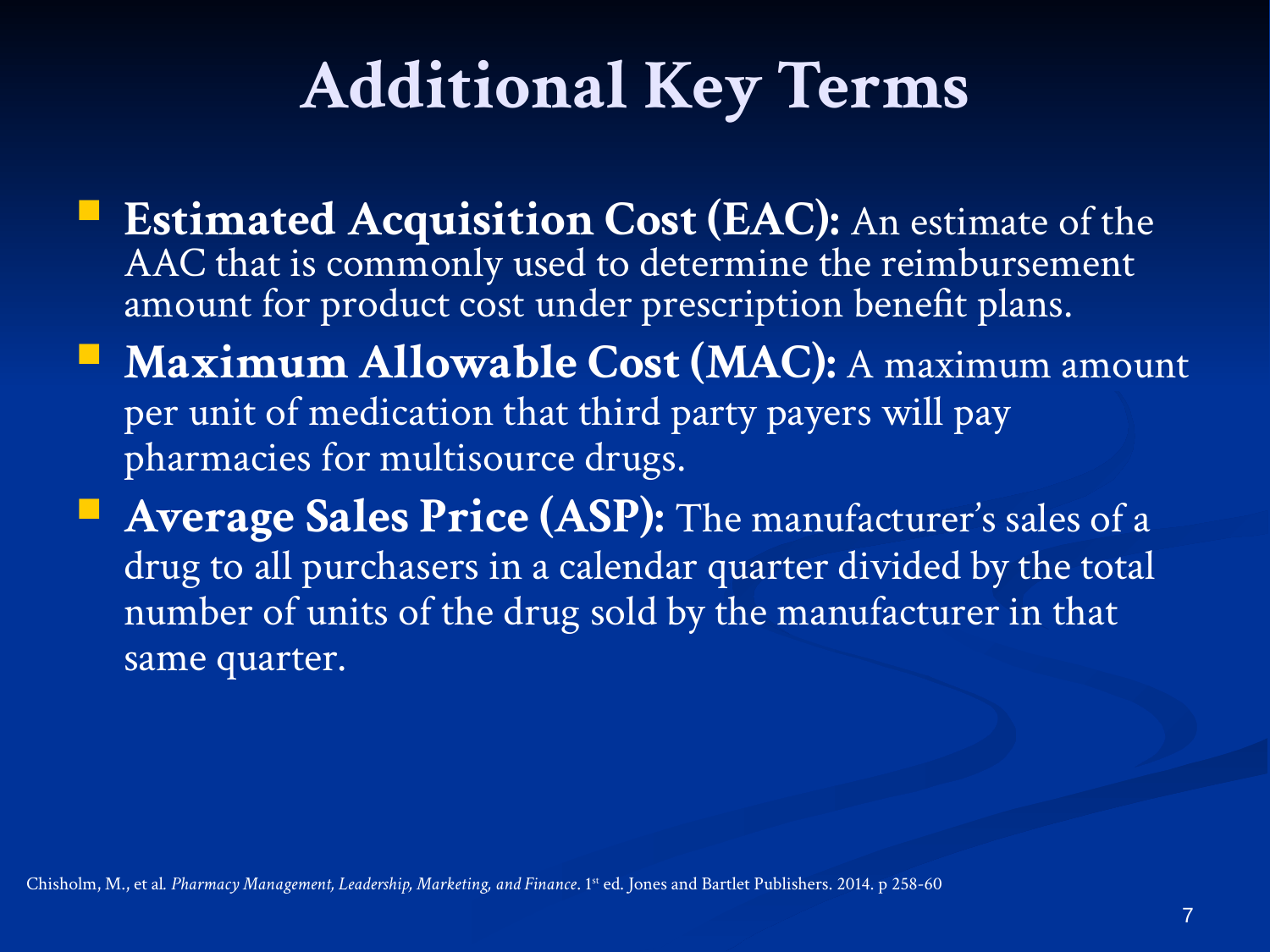

# Additional Key Terms
Estimated Acquisition Cost (EAC): An estimate of the AAC that is commonly used to determine the reimbursement amount for product cost under prescription benefit plans.
Maximum Allowable Cost (MAC): A maximum amount per unit of medication that third party payers will pay pharmacies for multisource drugs.
Average Sales Price (ASP): The manufacturer’s sales of a drug to all purchasers in a calendar quarter divided by the total number of units of the drug sold by the manufacturer in that same quarter.
Chisholm, M., et al. Pharmacy Management, Leadership, Marketing, and Finance. 1st ed. Jones and Bartlet Publishers. 2014. p 258-60
7